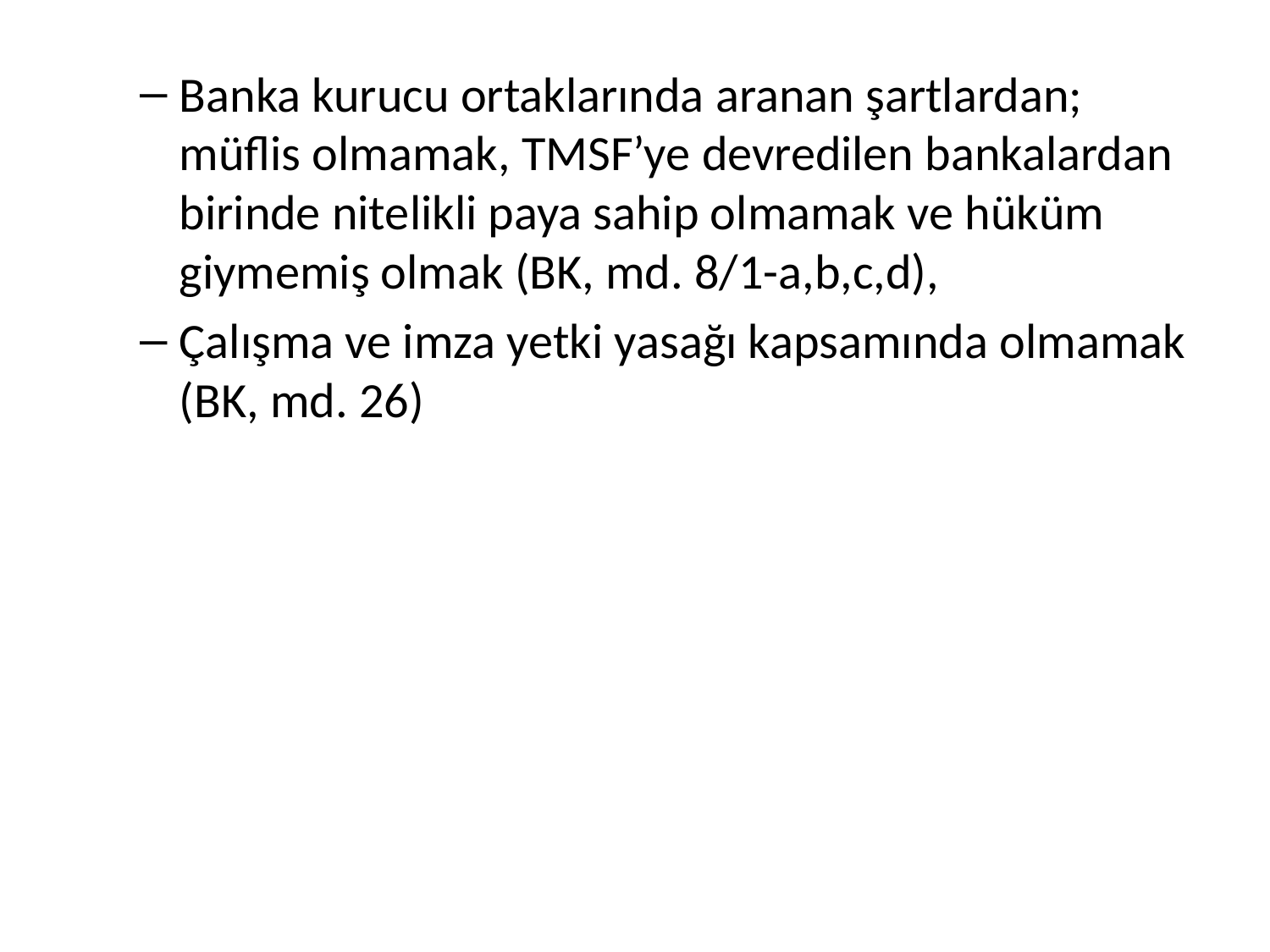

Banka kurucu ortaklarında aranan şartlardan; müflis olmamak, TMSF’ye devredilen bankalardan birinde nitelikli paya sahip olmamak ve hüküm giymemiş olmak (BK, md. 8/1-a,b,c,d),
Çalışma ve imza yetki yasağı kapsamında olmamak (BK, md. 26)